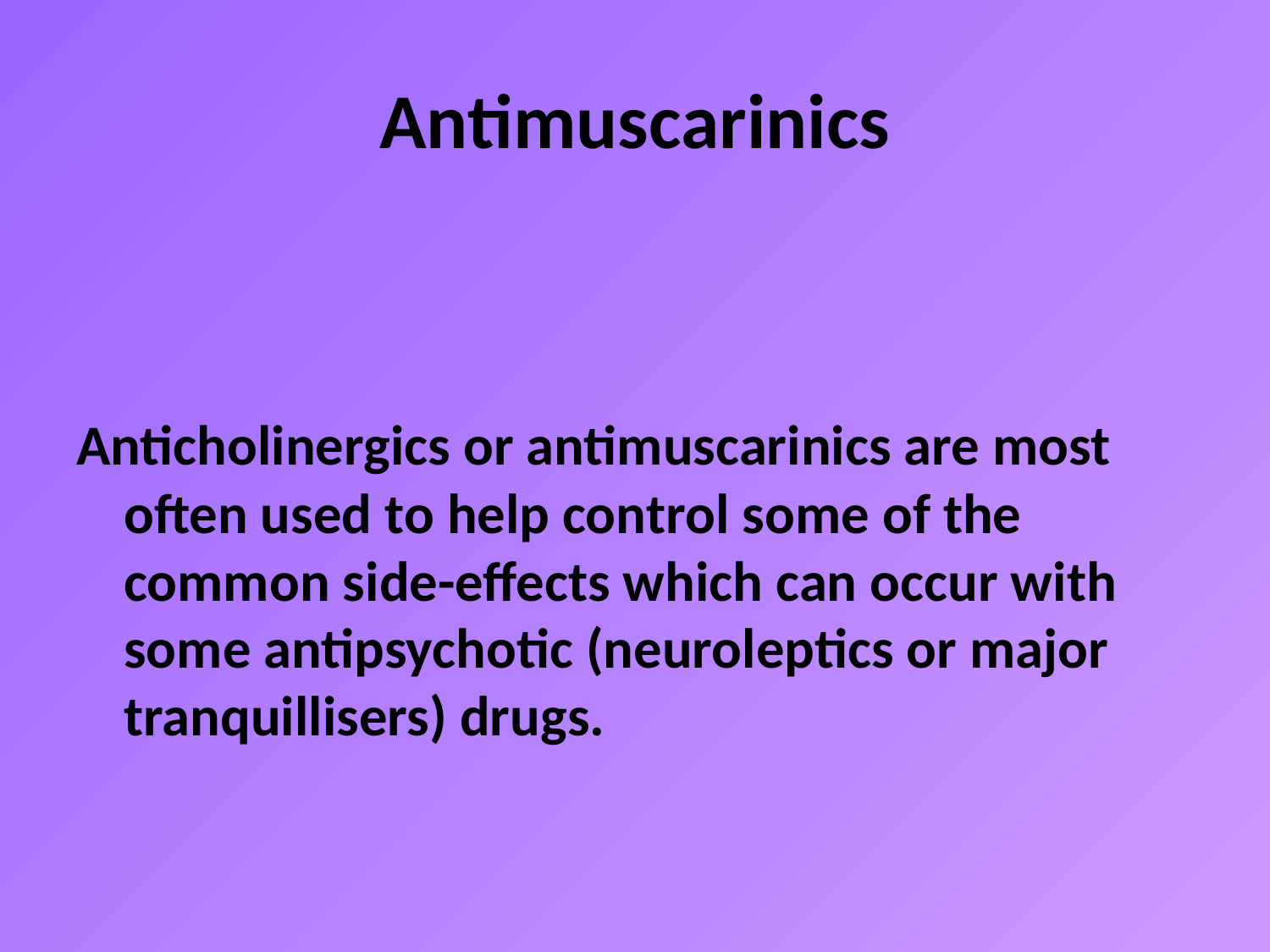

# Antimuscarinics

Anticholinergics or antimuscarinics are most often used to help control some of the common side-effects which can occur with some antipsychotic (neuroleptics or major tranquillisers) drugs.